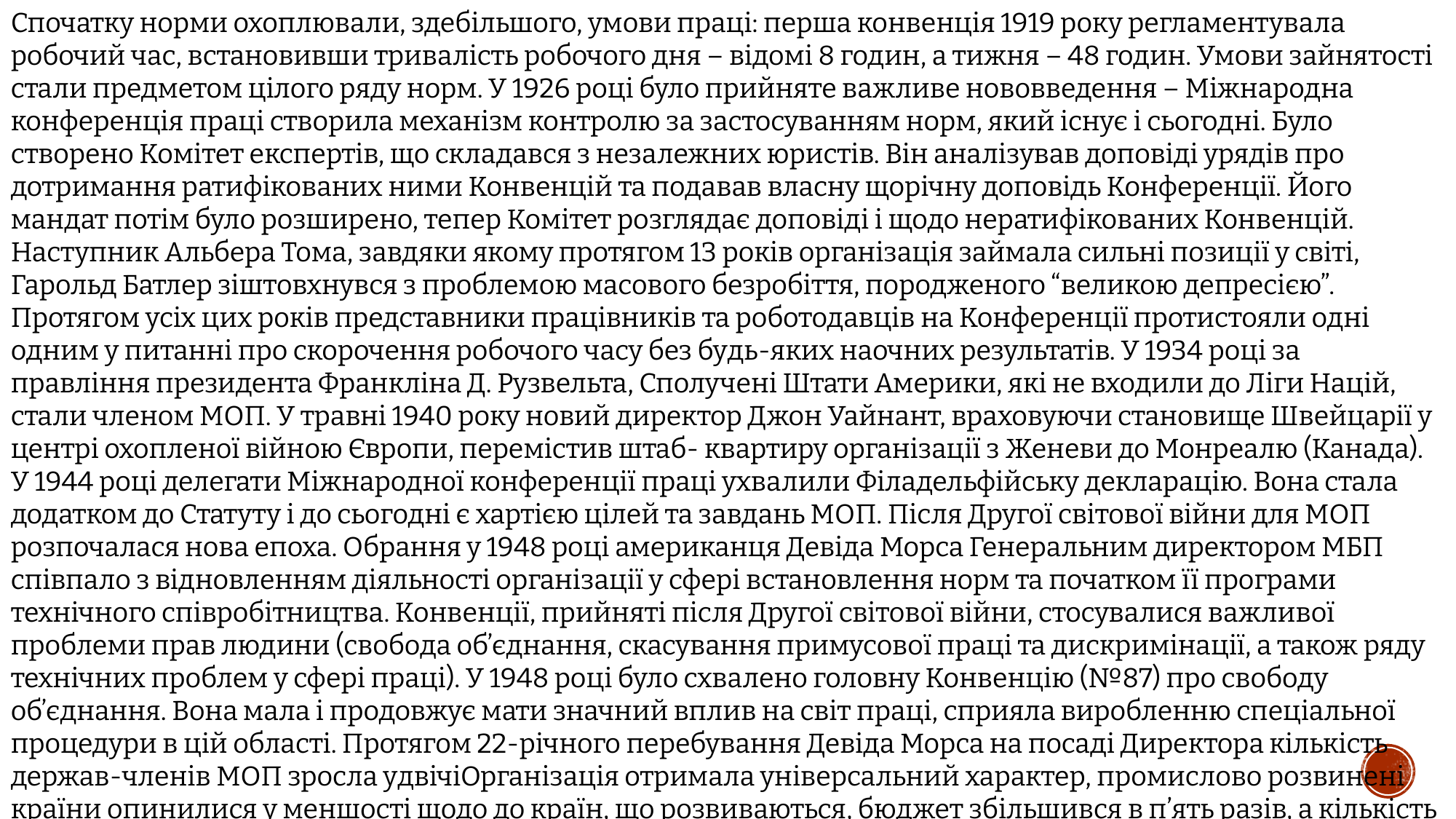

Спочатку норми охоплювали, здебільшого, умови праці: перша конвенція 1919 року регламентувала робочий час, встановивши тривалість робочого дня – відомі 8 годин, а тижня – 48 годин. Умови зайнятості стали предметом цілого ряду норм. У 1926 році було прийняте важливе нововведення – Міжнародна конференція праці створила механізм контролю за застосуванням норм, який існує і сьогодні. Було створено Комітет експертів, що складався з незалежних юристів. Він аналізував доповіді урядів про дотримання ратифікованих ними Конвенцій та подавав власну щорічну доповідь Конференції. Його мандат потім було розширено, тепер Комітет розглядає доповіді і щодо нератифікованих Конвенцій.
Наступник Альбера Тома, завдяки якому протягом 13 років організація займала сильні позиції у світі, Гарольд Батлер зіштовхнувся з проблемою масового безробіття, породженого “великою депресією”. Протягом усіх цих років представники працівників та роботодавців на Конференції протистояли одні одним у питанні про скорочення робочого часу без будь-яких наочних результатів. У 1934 році за правління президента Франкліна Д. Рузвельта, Сполучені Штати Америки, які не входили до Ліги Націй, стали членом МОП. У травні 1940 року новий директор Джон Уайнант, враховуючи становище Швейцарії у центрі охопленої війною Європи, перемістив штаб- квартиру організації з Женеви до Монреалю (Канада). У 1944 році делегати Міжнародної конференції праці ухвалили Філадельфійську декларацію. Вона стала додатком до Статуту і до сьогодні є хартією цілей та завдань МОП. Після Другої світової війни для МОП розпочалася нова епоха. Обрання у 1948 році американця Девіда Морса Генеральним директором МБП співпало з відновленням діяльності організації у сфері встановлення норм та початком її програми технічного співробітництва. Конвенції, прийняті після Другої світової війни, стосувалися важливої проблеми прав людини (свобода об’єднання, скасування примусової праці та дискримінації, а також ряду технічних проблем у сфері праці). У 1948 році було схвалено головну Конвенцію (№87) про свободу об’єднання. Вона мала і продовжує мати значний вплив на світ праці, сприяла виробленню спеціальної процедури в цій області. Протягом 22-річного перебування Девіда Морса на посаді Директора кількість держав-членів МОП зросла удвічіОрганізація отримала універсальний характер, промислово розвинені країни опинилися у меншості щодо до країн, що розвиваються, бюджет збільшився в п’ять разів, а кількість співробітників МБП – в чотири рази.